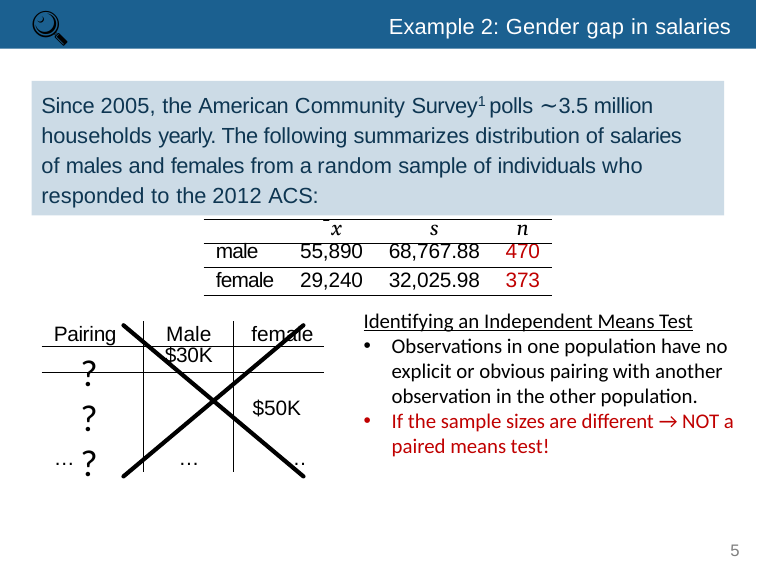

🔍
# Example 2: Gender gap in salaries

Since 2005, the American Community Survey1 polls ∼3.5 million  households yearly. The following summarizes distribution of salaries  of males and females from a random sample of individuals who  responded to the 2012 ACS:
|  | ¯x | s | n |
| --- | --- | --- | --- |
| male | 55,890 | 68,767.88 | 470 |
| female | 29,240 | 32,025.98 | 373 |

Identifying an Independent Means Test
Observations in one population have no explicit or obvious pairing with another observation in the other population.
If the sample sizes are different → NOT a paired means test!

| Pairing | Male | female |
| --- | --- | --- |
|  | $30K |  |
|  |  |  |
|  |  | $50K |
|  |  |  |
| … | … | … |
?
?
?
5